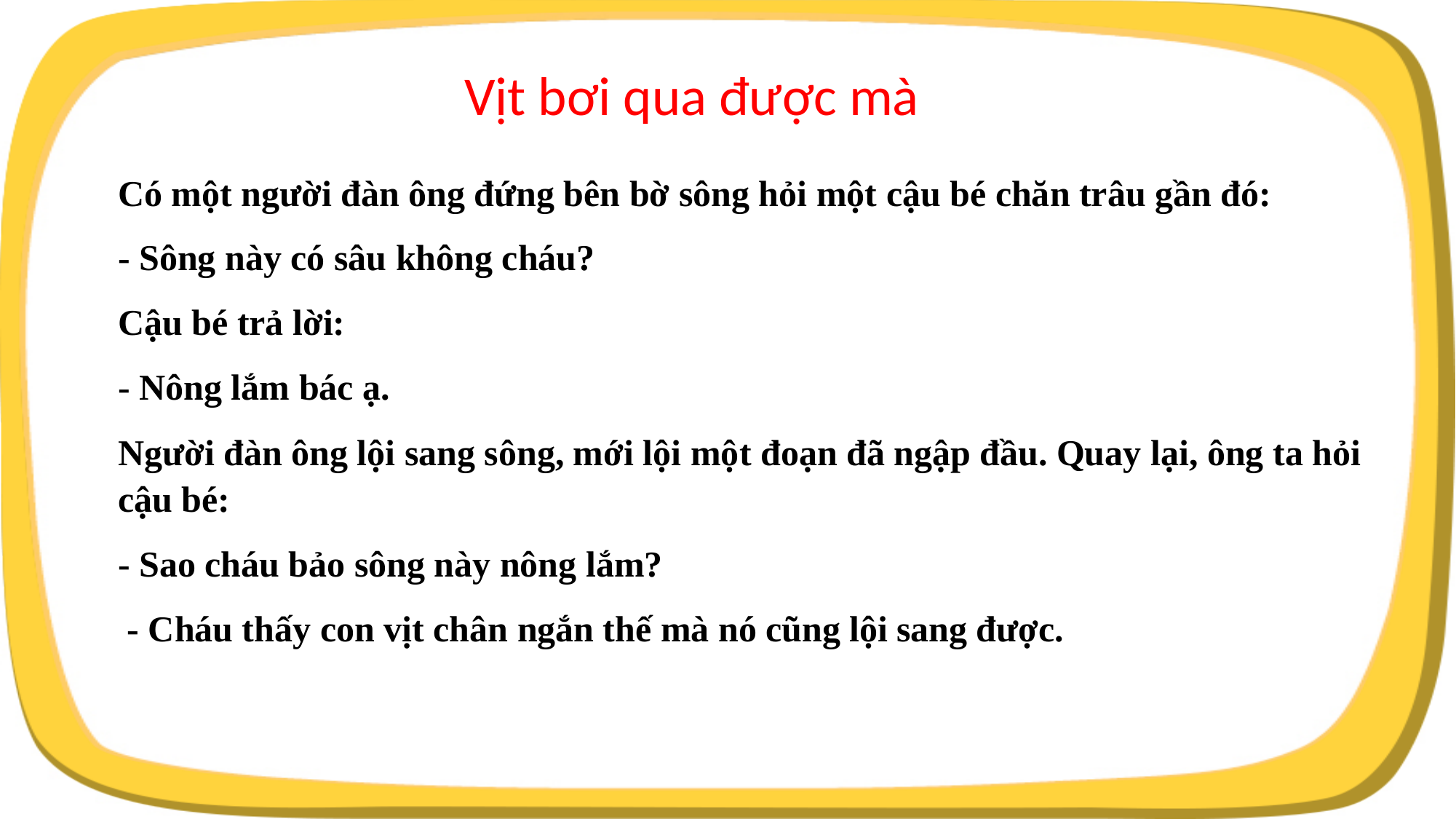

Vịt bơi qua được mà
Có một người đàn ông đứng bên bờ sông hỏi một cậu bé chăn trâu gần đó:
- Sông này có sâu không cháu?
Cậu bé trả lời:
- Nông lắm bác ạ.
Người đàn ông lội sang sông, mới lội một đoạn đã ngập đầu. Quay lại, ông ta hỏi cậu bé:
- Sao cháu bảo sông này nông lắm?
 - Cháu thấy con vịt chân ngắn thế mà nó cũng lội sang được.